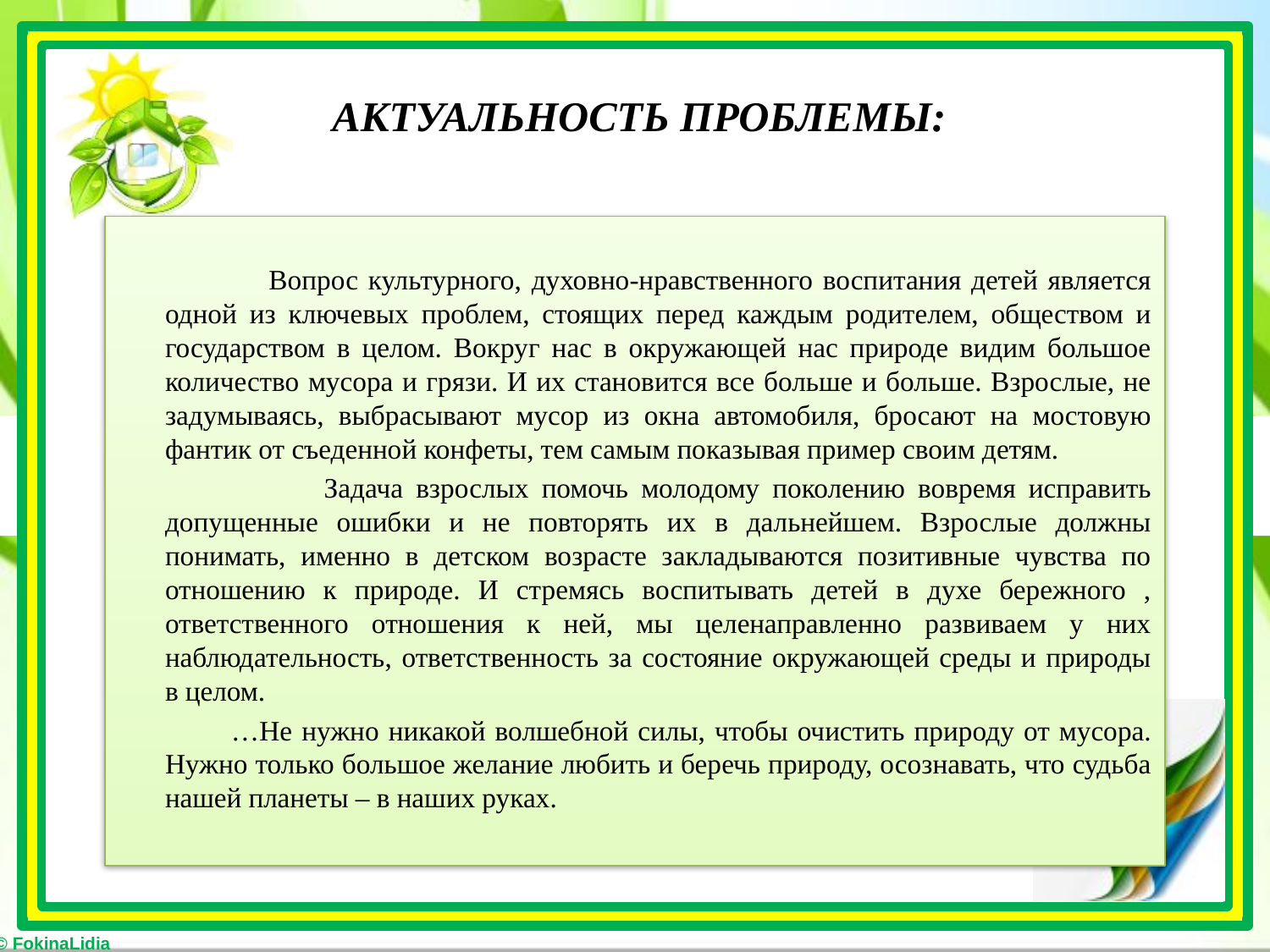

АКТУАЛЬНОСТЬ ПРОБЛЕМЫ:

               Вопрос культурного, духовно-нравственного воспитания детей является одной из ключевых проблем, стоящих перед каждым родителем, обществом и государством в целом. Вокруг нас в окружающей нас природе видим большое количество мусора и грязи. И их становится все больше и больше. Взрослые, не задумываясь, выбрасывают мусор из окна автомобиля, бросают на мостовую фантик от съеденной конфеты, тем самым показывая пример своим детям.
                Задача взрослых помочь молодому поколению вовремя исправить допущенные ошибки и не повторять их в дальнейшем. Взрослые должны понимать, именно в детском возрасте закладываются позитивные чувства по отношению к природе. И стремясь воспитывать детей в духе бережного , ответственного отношения к ней, мы целенаправленно развиваем у них наблюдательность, ответственность за состояние окружающей среды и природы в целом.
            …Не нужно никакой волшебной силы, чтобы очистить природу от мусора. Нужно только большое желание любить и беречь природу, осознавать, что судьба нашей планеты – в наших руках.